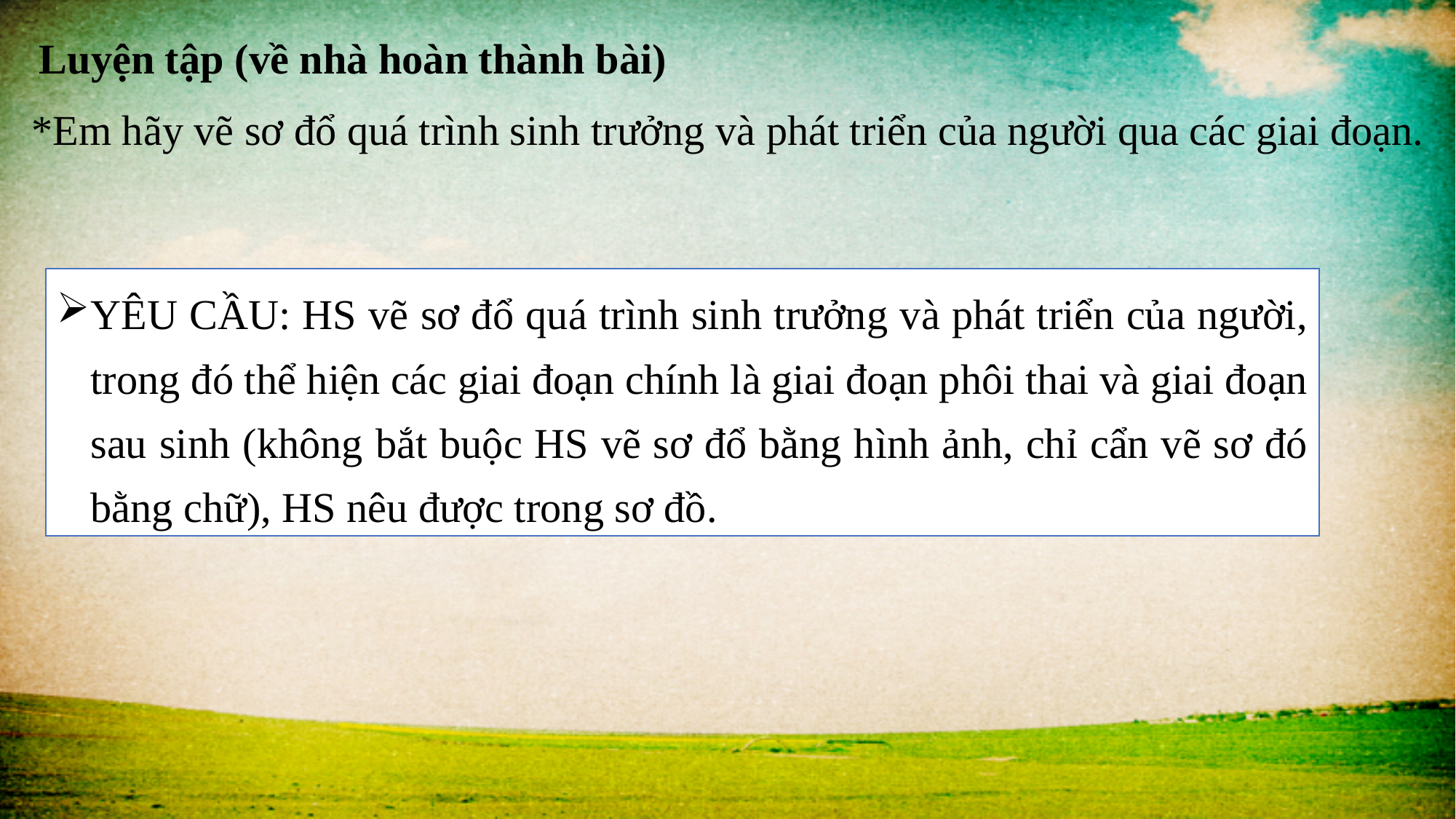

Luyện tập (về nhà hoàn thành bài)
*Em hãy vẽ sơ đổ quá trình sinh trưởng và phát triển của người qua các giai đoạn.
YÊU CẦU: HS vẽ sơ đổ quá trình sinh trưởng và phát triển của người, trong đó thể hiện các giai đoạn chính là giai đoạn phôi thai và giai đoạn sau sinh (không bắt buộc HS vẽ sơ đổ bằng hình ảnh, chỉ cẩn vẽ sơ đó bằng chữ), HS nêu được trong sơ đồ.